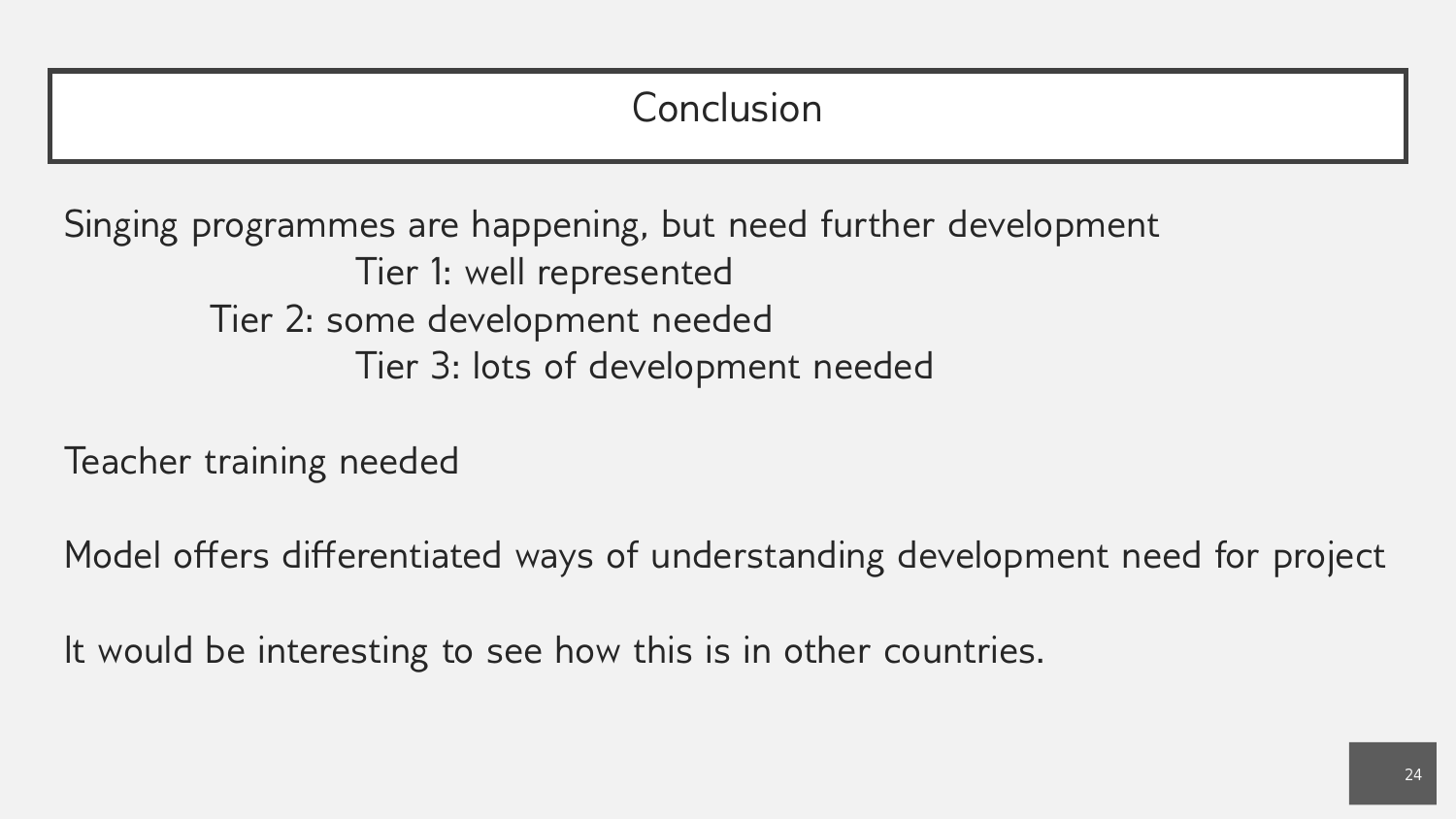

# Conclusion
Singing programmes are happening, but need further development
		Tier 1: well represented
Tier 2: some development needed
		Tier 3: lots of development needed

Teacher training needed

Model offers differentiated ways of understanding development need for project

It would be interesting to see how this is in other countries.

24